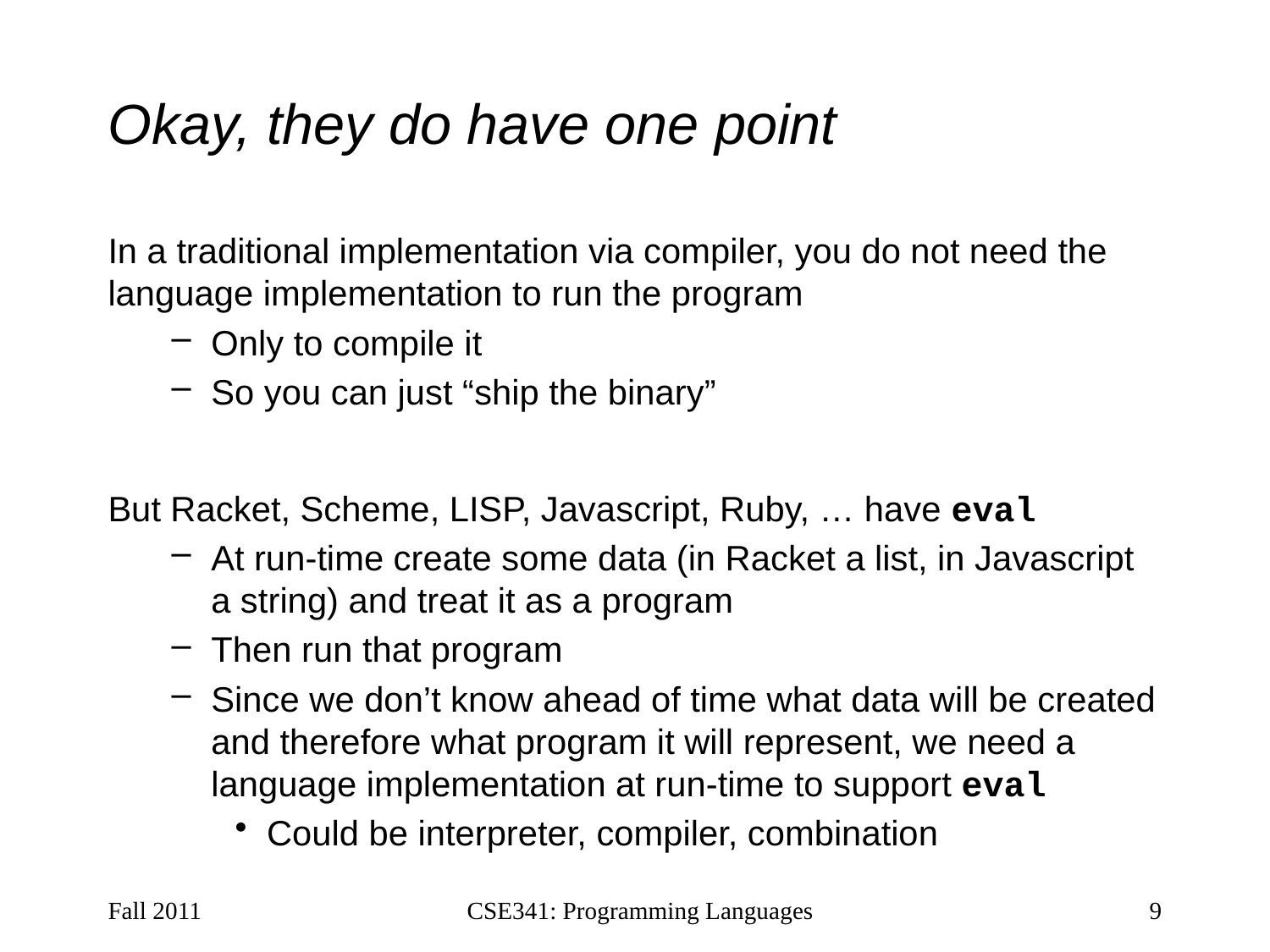

# Okay, they do have one point
In a traditional implementation via compiler, you do not need the language implementation to run the program
Only to compile it
So you can just “ship the binary”

But Racket, Scheme, LISP, Javascript, Ruby, … have eval
At run-time create some data (in Racket a list, in Javascript a string) and treat it as a program
Then run that program
Since we don’t know ahead of time what data will be created and therefore what program it will represent, we need a language implementation at run-time to support eval
Could be interpreter, compiler, combination
Fall 2011
CSE341: Programming Languages
9